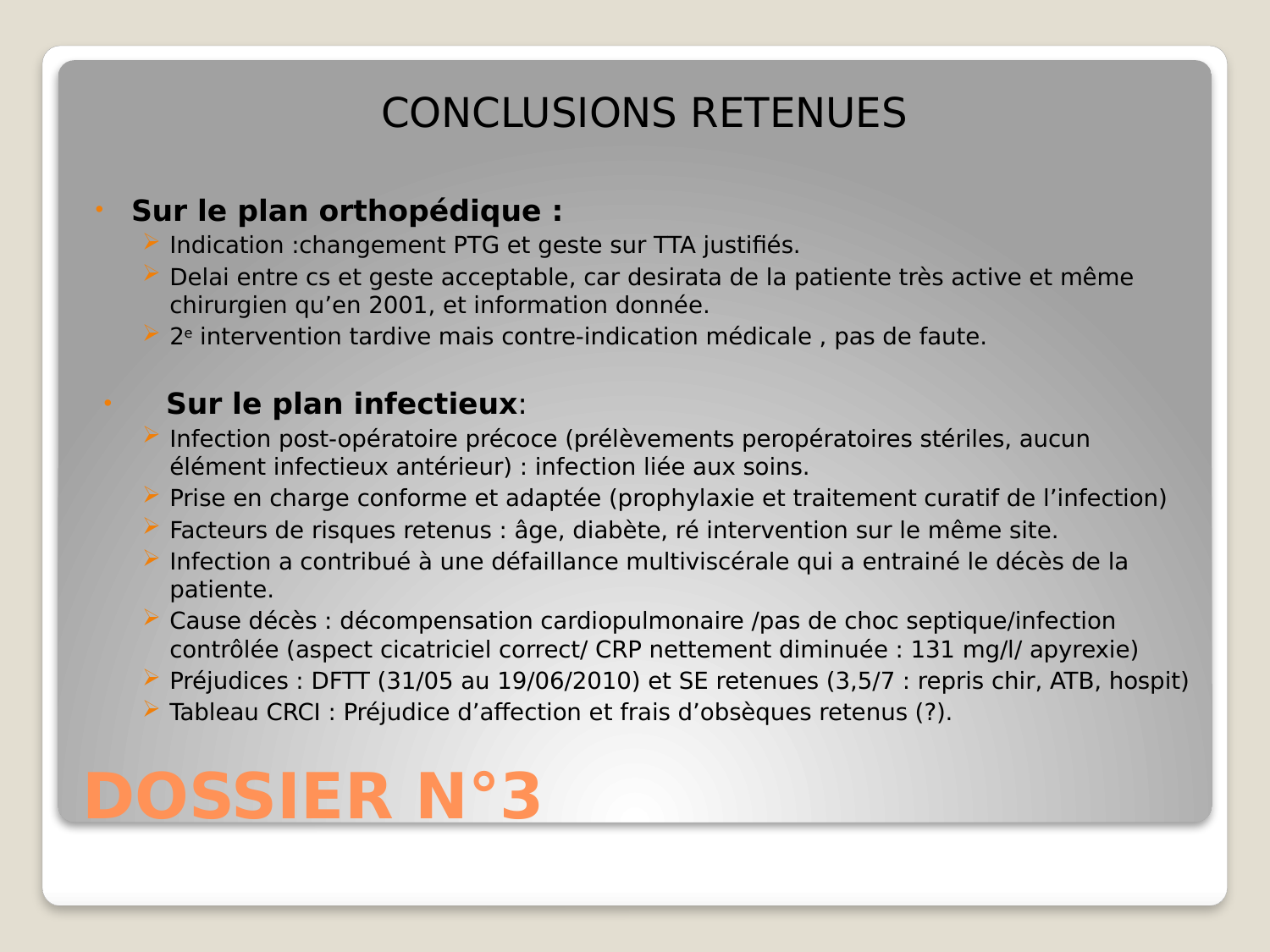

CONCLUSIONS RETENUES

Sur le plan orthopédique :
Indication :changement PTG et geste sur TTA justifiés.
Delai entre cs et geste acceptable, car desirata de la patiente très active et même chirurgien qu’en 2001, et information donnée.
2e intervention tardive mais contre-indication médicale , pas de faute.

Sur le plan infectieux:
Infection post-opératoire précoce (prélèvements peropératoires stériles, aucun élément infectieux antérieur) : infection liée aux soins.
Prise en charge conforme et adaptée (prophylaxie et traitement curatif de l’infection)
Facteurs de risques retenus : âge, diabète, ré intervention sur le même site.
Infection a contribué à une défaillance multiviscérale qui a entrainé le décès de la patiente.
Cause décès : décompensation cardiopulmonaire /pas de choc septique/infection contrôlée (aspect cicatriciel correct/ CRP nettement diminuée : 131 mg/l/ apyrexie)
Préjudices : DFTT (31/05 au 19/06/2010) et SE retenues (3,5/7 : repris chir, ATB, hospit)
Tableau CRCI : Préjudice d’affection et frais d’obsèques retenus (?).

# DOSSIER N°3